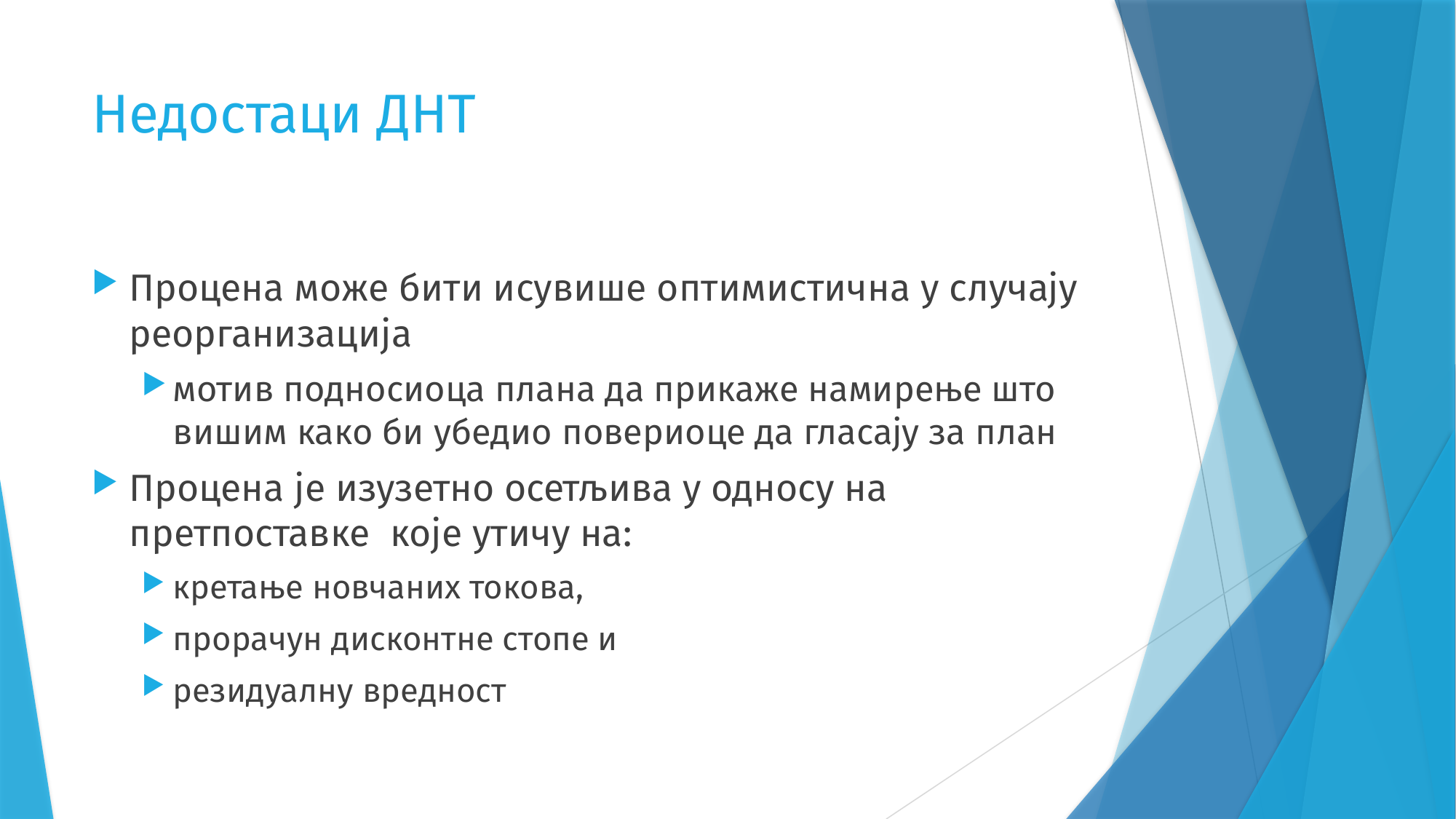

# Недостаци ДНТ
Процена може бити исувише оптимистична у случају реорганизација
мотив подносиоца плана да прикаже намирење што вишим како би убедио повериоце да гласају за план
Процена је изузетно осетљива у односу на претпоставке  које утичу на:
кретање новчаних токова,
прорачун дисконтне стопе и
резидуалну вредност